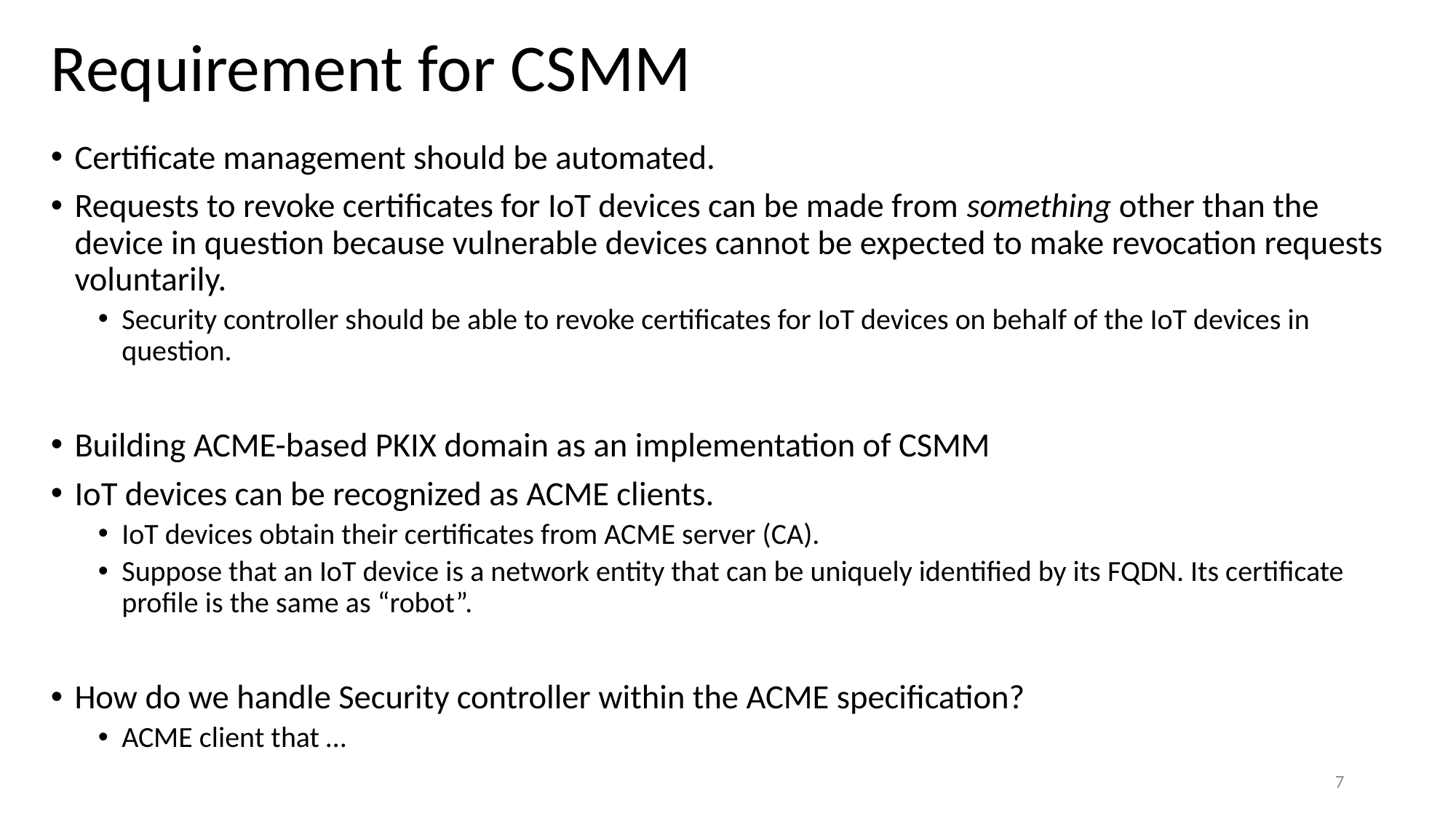

# Requirement for CSMM
Certificate management should be automated.
Requests to revoke certificates for IoT devices can be made from something other than the device in question because vulnerable devices cannot be expected to make revocation requests voluntarily.
Security controller should be able to revoke certificates for IoT devices on behalf of the IoT devices in question.

Building ACME-based PKIX domain as an implementation of CSMM
IoT devices can be recognized as ACME clients.
IoT devices obtain their certificates from ACME server (CA).
Suppose that an IoT device is a network entity that can be uniquely identified by its FQDN. Its certificate profile is the same as “robot”.

How do we handle Security controller within the ACME specification?
ACME client that …
7